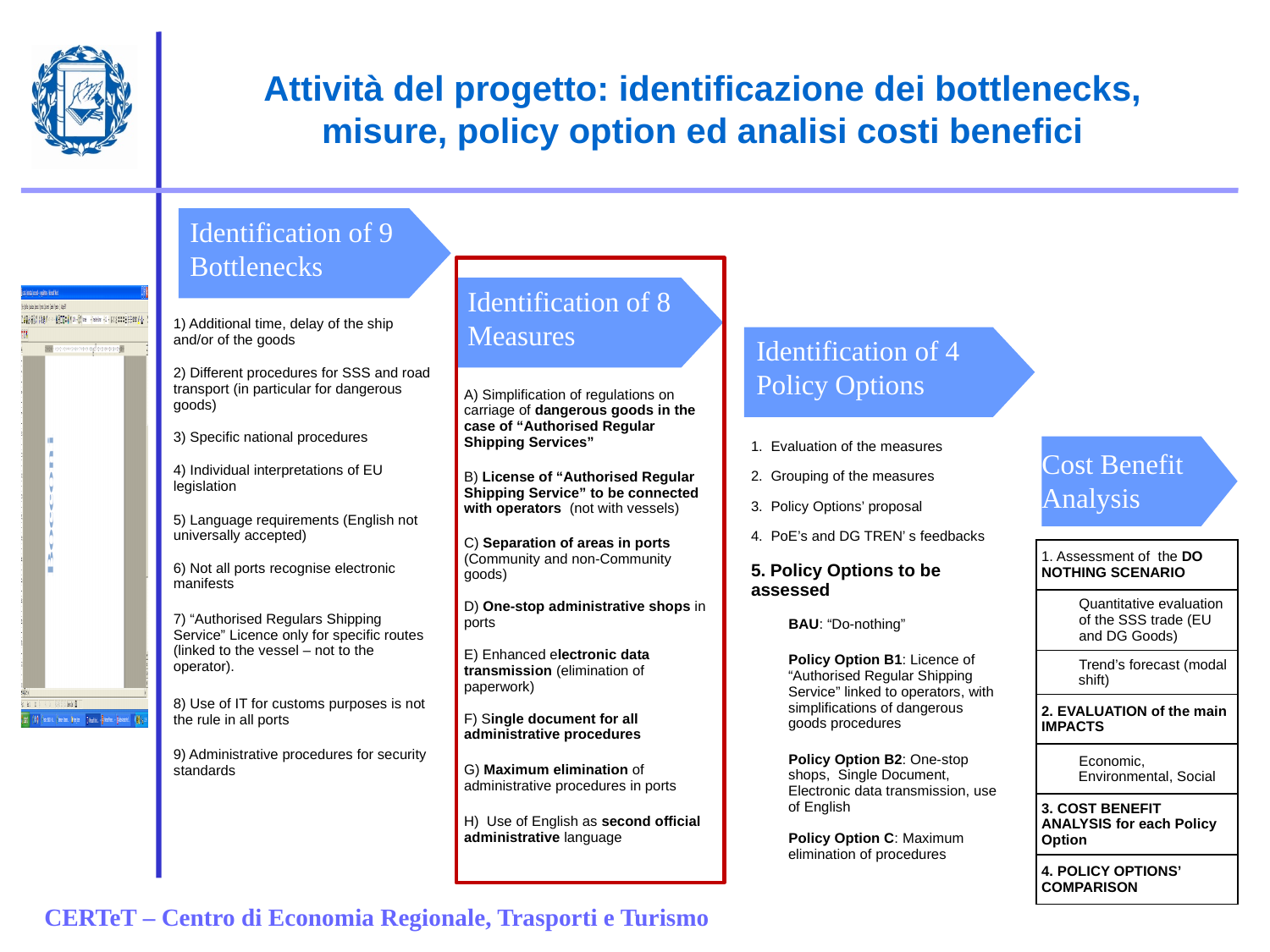

# Attività del progetto: identificazione dei bottlenecks, misure, policy option ed analisi costi benefici

Identification of 9 Bottlenecks

Identification of 8 Measures
| 1) Additional time, delay of the ship and/or of the goods |
| --- |
| 2) Different procedures for SSS and road transport (in particular for dangerous goods) |
| 3) Specific national procedures |
| 4) Individual interpretations of EU legislation |
| 5) Language requirements (English not universally accepted) |
| 6) Not all ports recognise electronic manifests |
| 7) “Authorised Regulars Shipping Service” Licence only for specific routes (linked to the vessel – not to the operator). |
| 8) Use of IT for customs purposes is not the rule in all ports |
| 9) Administrative procedures for security standards |
|  |

Identification of 4 Policy Options
| A) Simplification of regulations on carriage of dangerous goods in the case of “Authorised Regular Shipping Services” |
| --- |
| B) License of “Authorised Regular Shipping Service” to be connected with operators (not with vessels) |
| C) Separation of areas in ports (Community and non-Community goods) |
| D) One-stop administrative shops in ports |
| E) Enhanced electronic data transmission (elimination of paperwork) |
| F) Single document for all administrative procedures |
| G) Maximum elimination of administrative procedures in ports |
| H) Use of English as second official administrative language |
| 1. Evaluation of the measures |
| --- |
| 2. Grouping of the measures |
| 3. Policy Options’ proposal |
| 4. PoE’s and DG TREN’ s feedbacks |
| 5. Policy Options to be assessed |
| BAU: “Do-nothing” |
| Policy Option B1: Licence of “Authorised Regular Shipping Service” linked to operators, with simplifications of dangerous goods procedures |
| Policy Option B2: One-stop shops, Single Document, Electronic data transmission, use of English |
| Policy Option C: Maximum elimination of procedures |

Cost Benefit
Analysis
| 1. Assessment of the DO NOTHING SCENARIO |
| --- |
| Quantitative evaluation of the SSS trade (EU and DG Goods) |
| Trend’s forecast (modal shift) |
| 2. EVALUATION of the main IMPACTS |
| Economic, Environmental, Social |
| 3. COST BENEFIT ANALYSIS for each Policy Option |
| 4. POLICY OPTIONS’ COMPARISON |